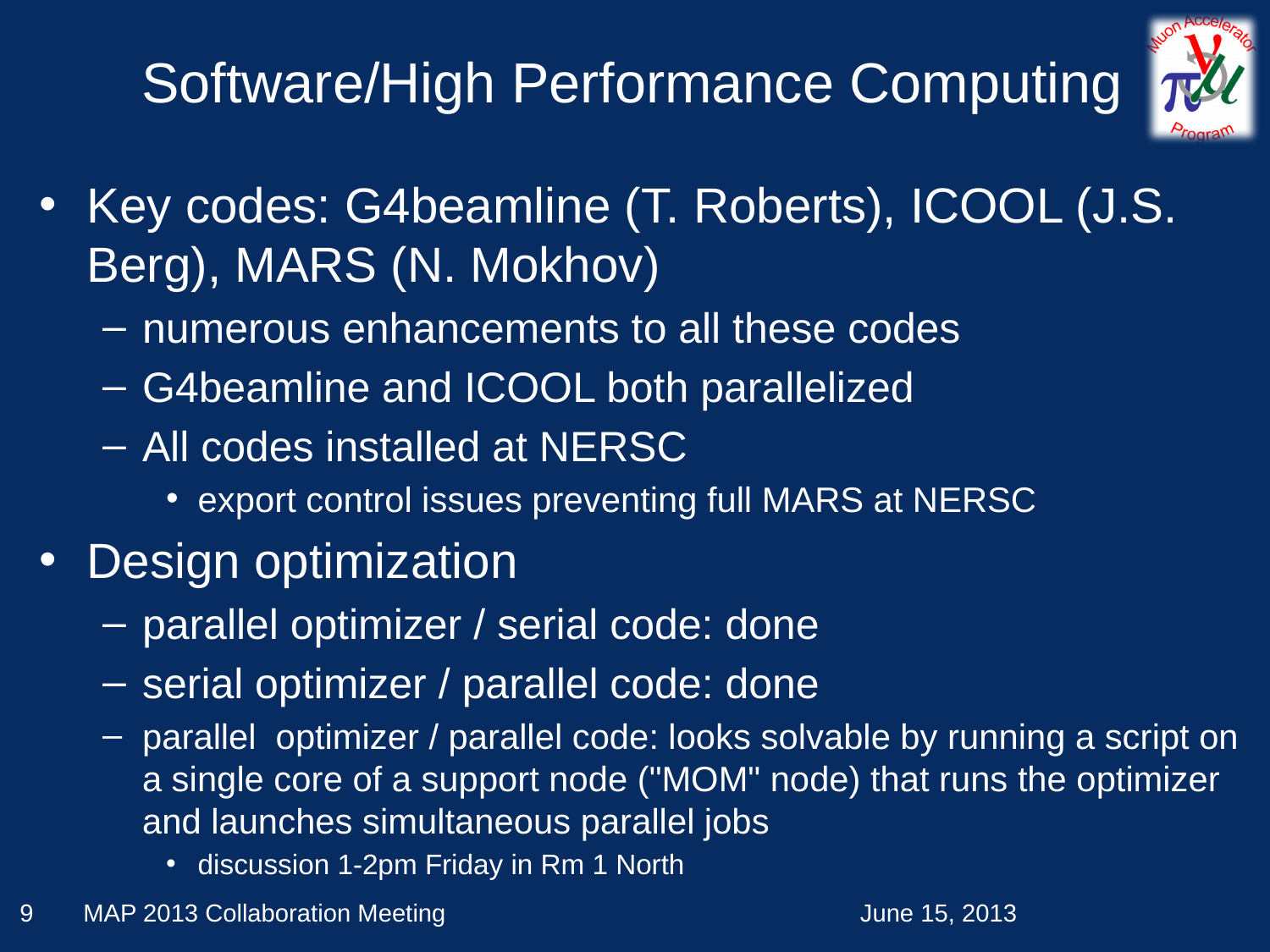

# Software/High Performance Computing
Key codes: G4beamline (T. Roberts), ICOOL (J.S. Berg), MARS (N. Mokhov)
numerous enhancements to all these codes
G4beamline and ICOOL both parallelized
All codes installed at NERSC
export control issues preventing full MARS at NERSC
Design optimization
parallel optimizer / serial code: done
serial optimizer / parallel code: done
parallel  optimizer / parallel code: looks solvable by running a script on a single core of a support node ("MOM" node) that runs the optimizer and launches simultaneous parallel jobs
discussion 1-2pm Friday in Rm 1 North
9
MAP 2013 Collaboration Meeting
June 15, 2013